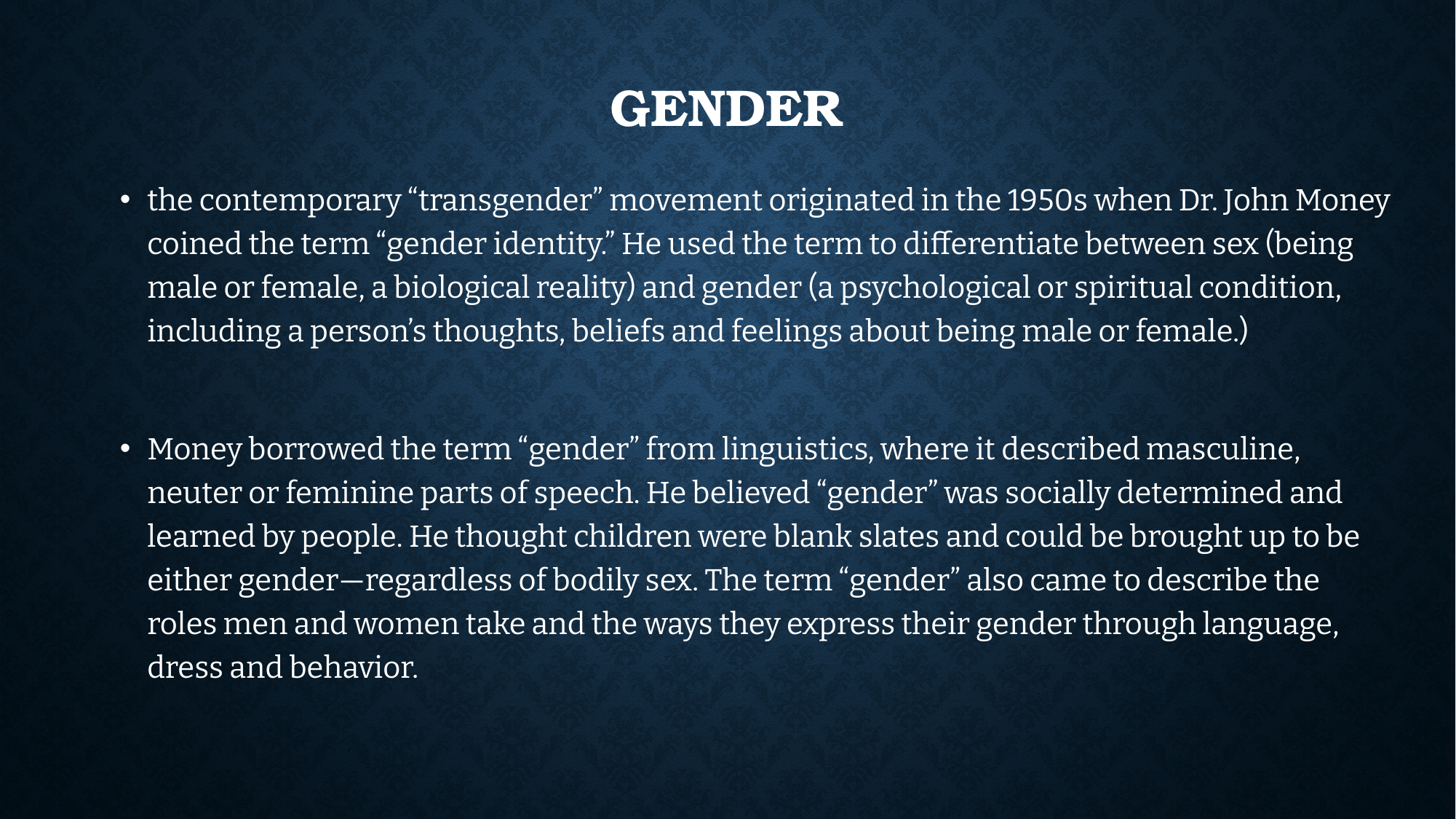

# Gender
the contemporary “transgender” movement originated in the 1950s when Dr. John Money coined the term “gender identity.” He used the term to differentiate between sex (being male or female, a biological reality) and gender (a psychological or spiritual condition, including a person’s thoughts, beliefs and feelings about being male or female.)

Money borrowed the term “gender” from linguistics, where it described masculine, neuter or feminine parts of speech. He believed “gender” was socially determined and learned by people. He thought children were blank slates and could be brought up to be either gender—regardless of bodily sex. The term “gender” also came to describe the roles men and women take and the ways they express their gender through language, dress and behavior.